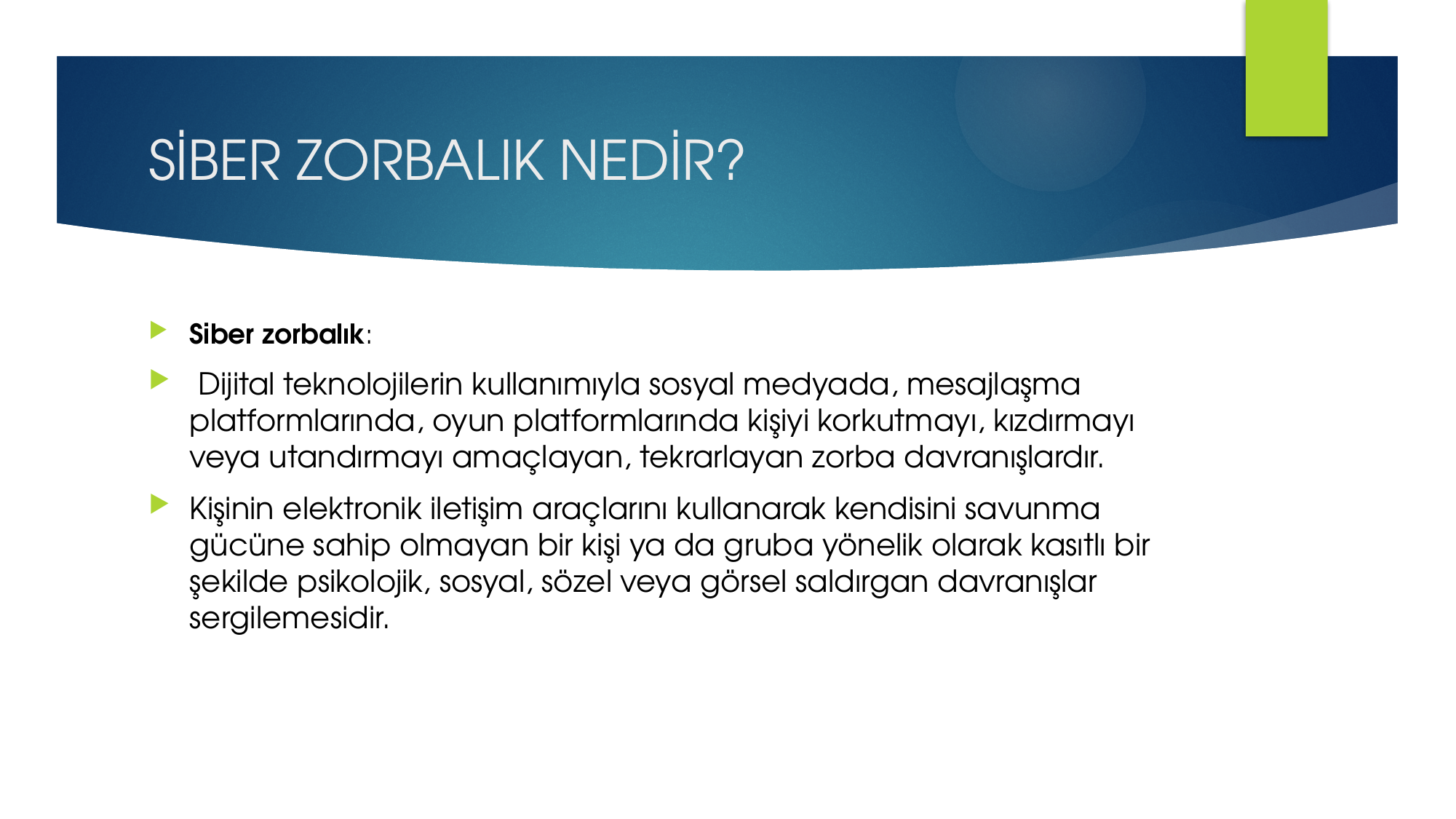

# SİBER ZORBALIK NEDİR?
Siber zorbalık:
 Dijital teknolojilerin kullanımıyla sosyal medyada, mesajlaşma platformlarında, oyun platformlarında kişiyi korkutmayı, kızdırmayı veya utandırmayı amaçlayan, tekrarlayan zorba davranışlardır.
Kişinin elektronik iletişim araçlarını kullanarak kendisini savunma gücüne sahip olmayan bir kişi ya da gruba yönelik olarak kasıtlı bir şekilde psikolojik, sosyal, sözel veya görsel saldırgan davranışlar sergilemesidir.